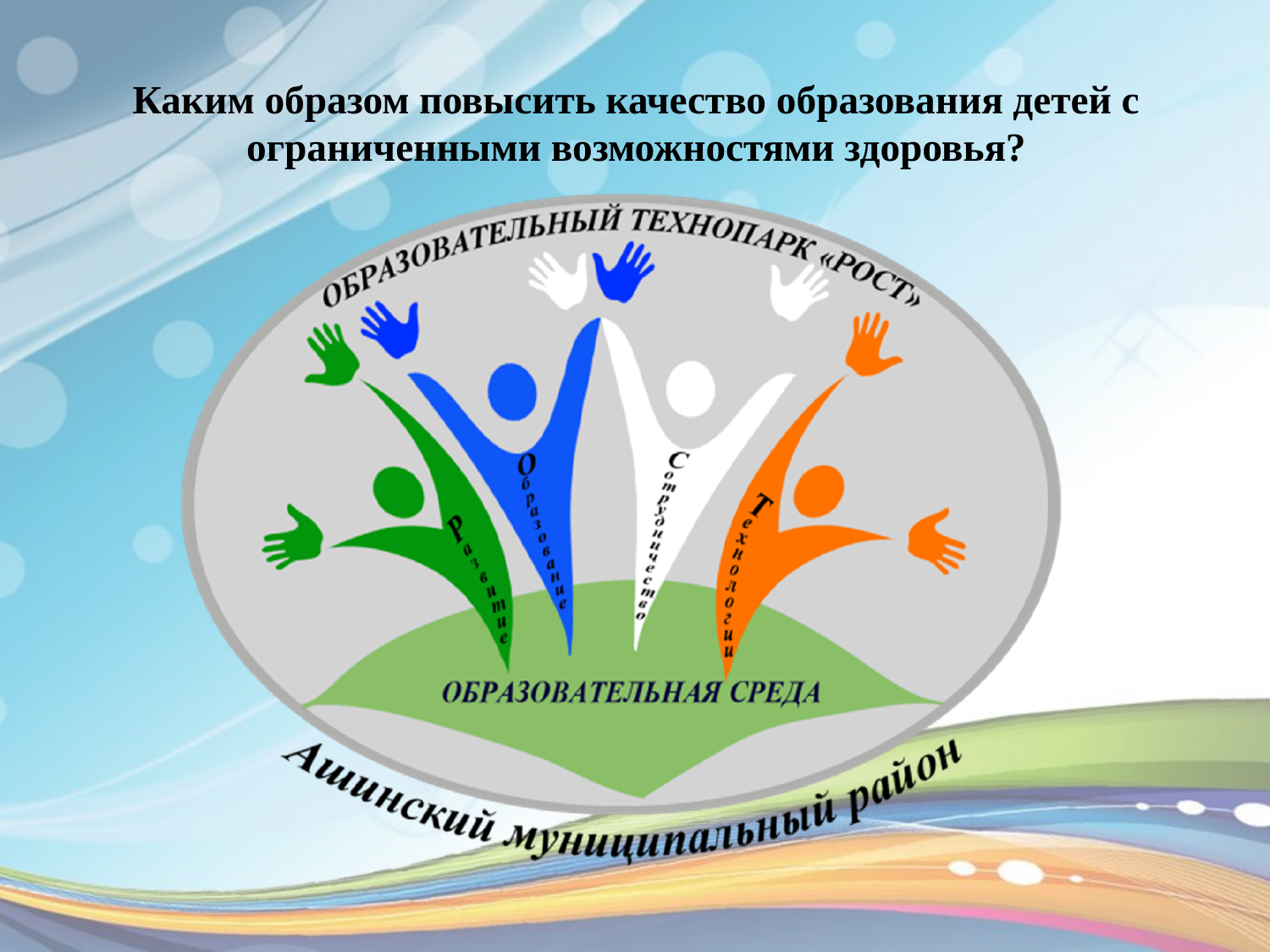

# Каким образом повысить качество образования детей с ограниченными возможностями здоровья?

### Chart

| Category |
|---|